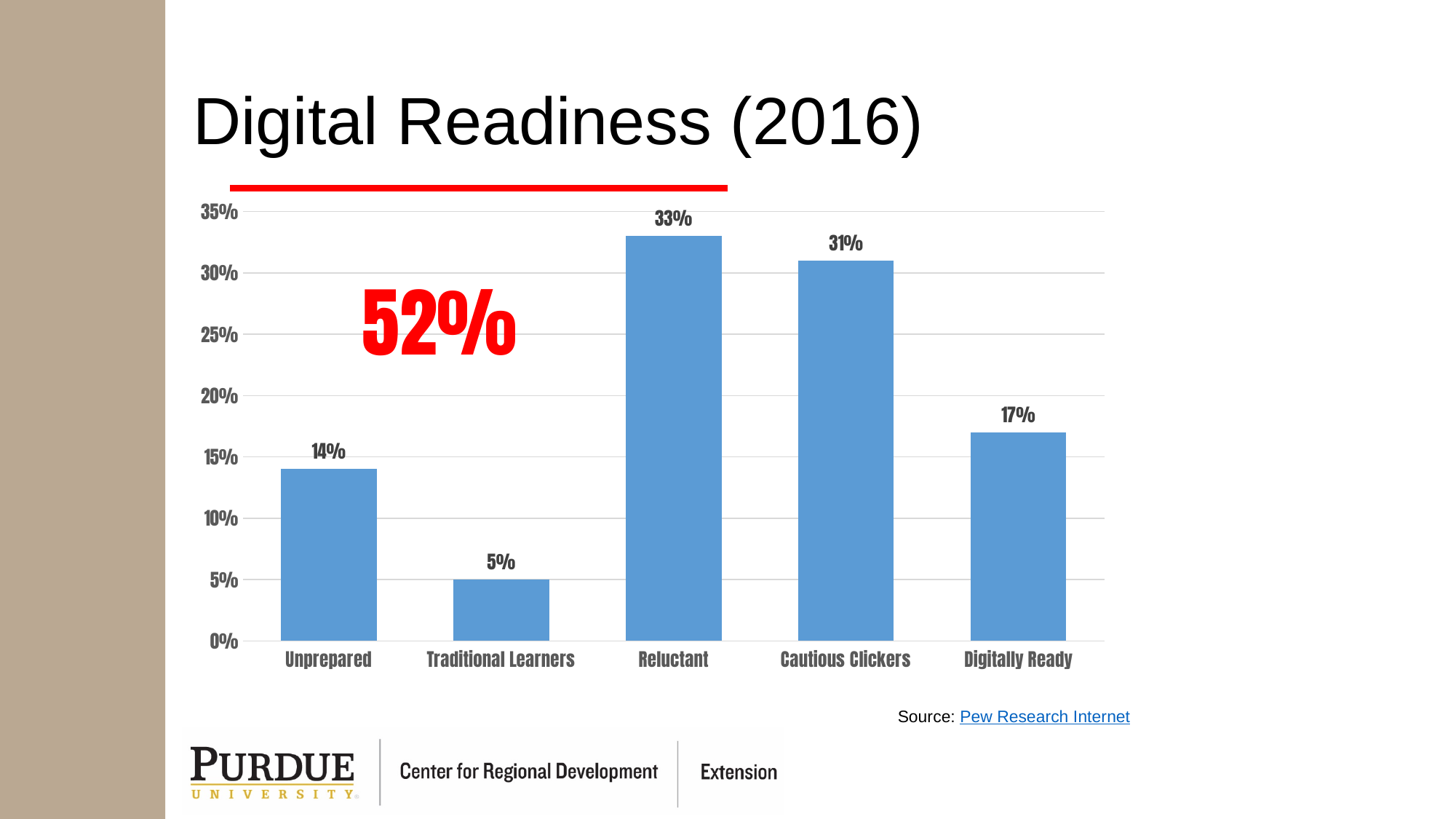

# Digital Readiness (2016)

### Chart

| Category | Series 1 |
|---|---|
| Unprepared | 0.14 |
| Traditional Learners | 0.05 |
| Reluctant | 0.33 |
| Cautious Clickers | 0.31 |
| Digitally Ready | 0.17 |
52%
Source: Pew Research Internet